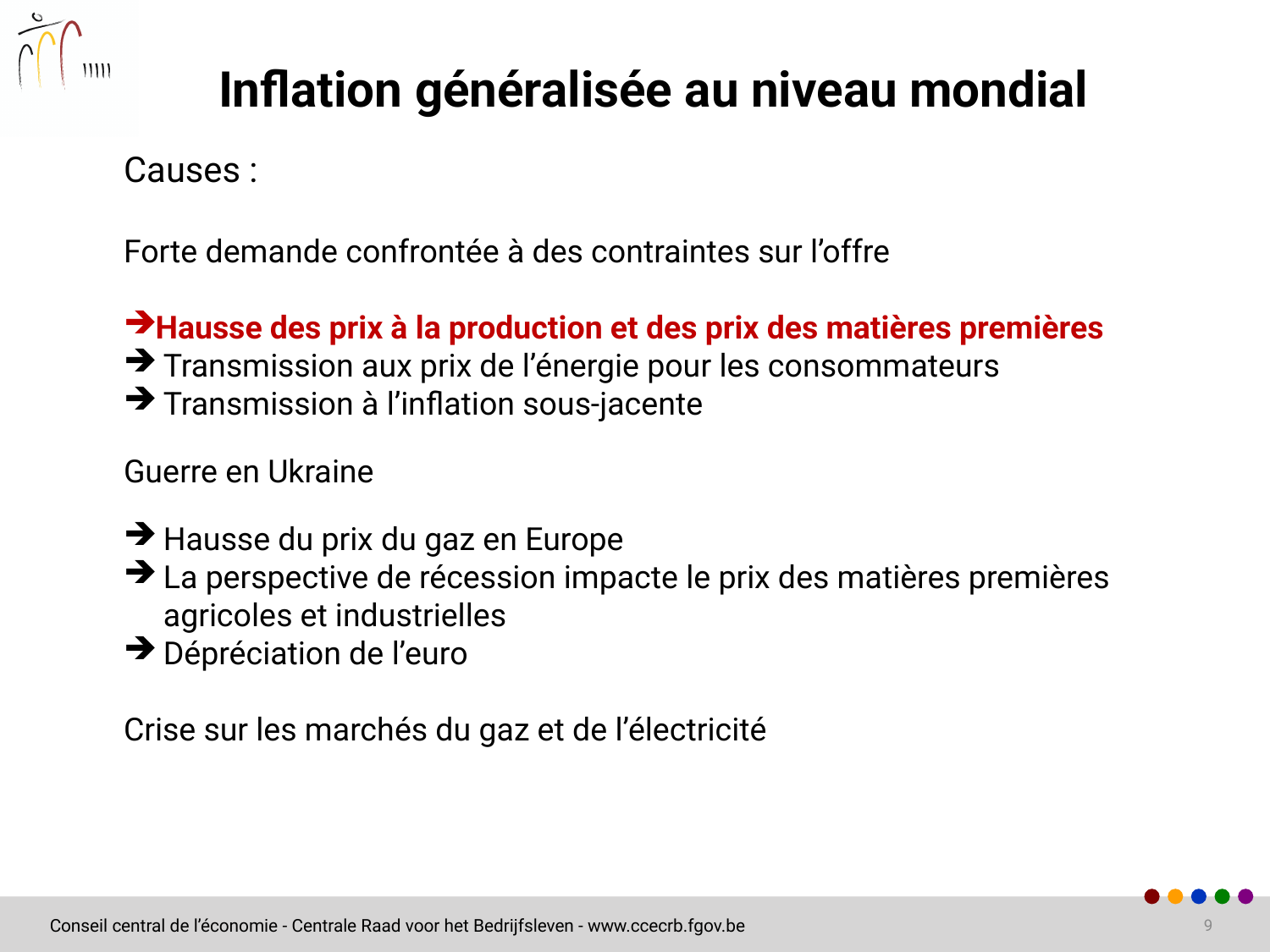

Inflation généralisée au niveau mondial

Causes :

Forte demande confrontée à des contraintes sur l’offre

Hausse des prix à la production et des prix des matières premières
Transmission aux prix de l’énergie pour les consommateurs
Transmission à l’inflation sous-jacente

Guerre en Ukraine

Hausse du prix du gaz en Europe
La perspective de récession impacte le prix des matières premières agricoles et industrielles
Dépréciation de l’euro

Crise sur les marchés du gaz et de l’électricité

9